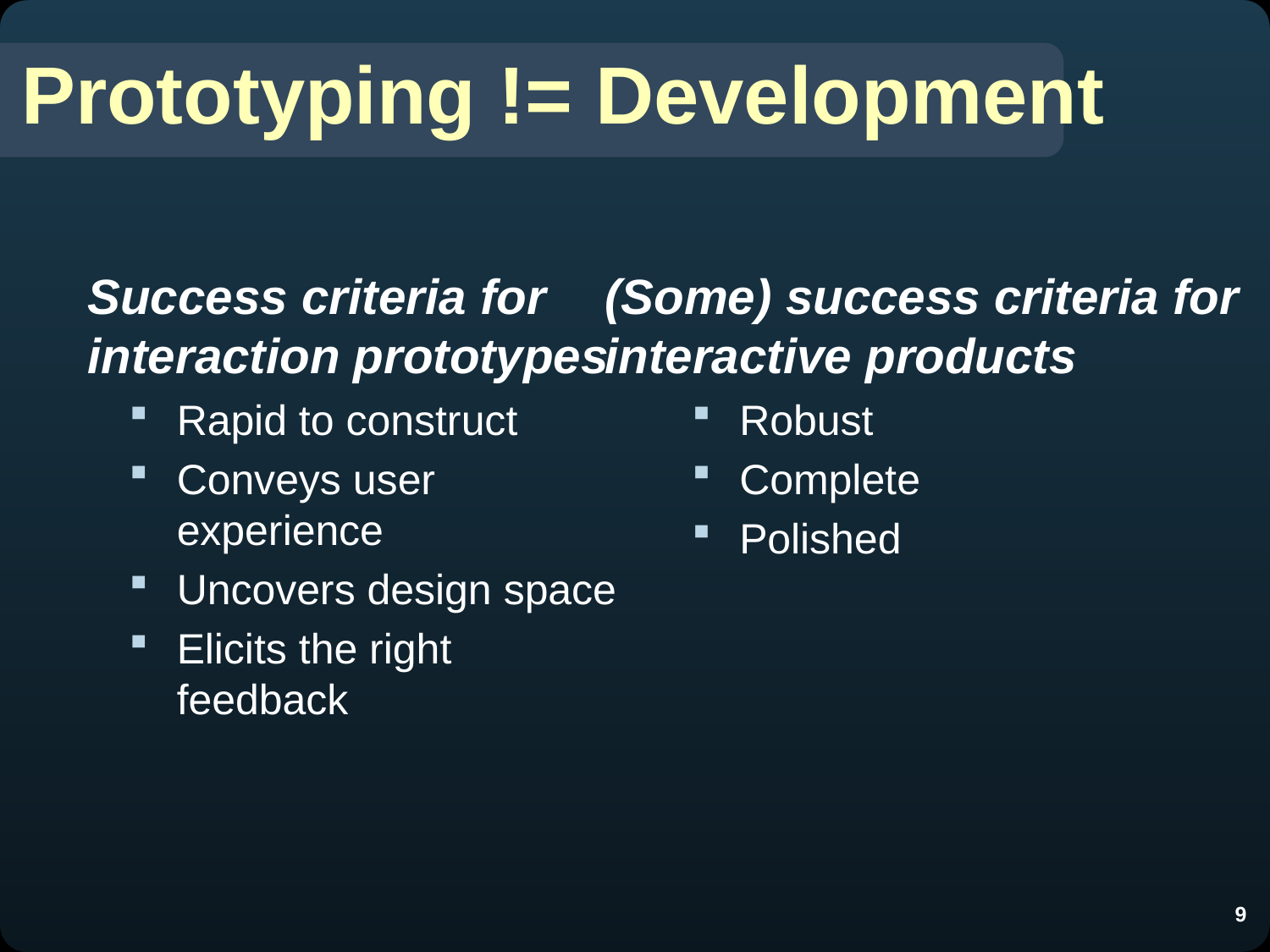

Prototyping != Development

Success criteria for
interaction prototypes
(Some) success criteria for
interactive products
Rapid to construct
Conveys user experience
Uncovers design space
Elicits the right feedback
Robust
Complete
Polished

9